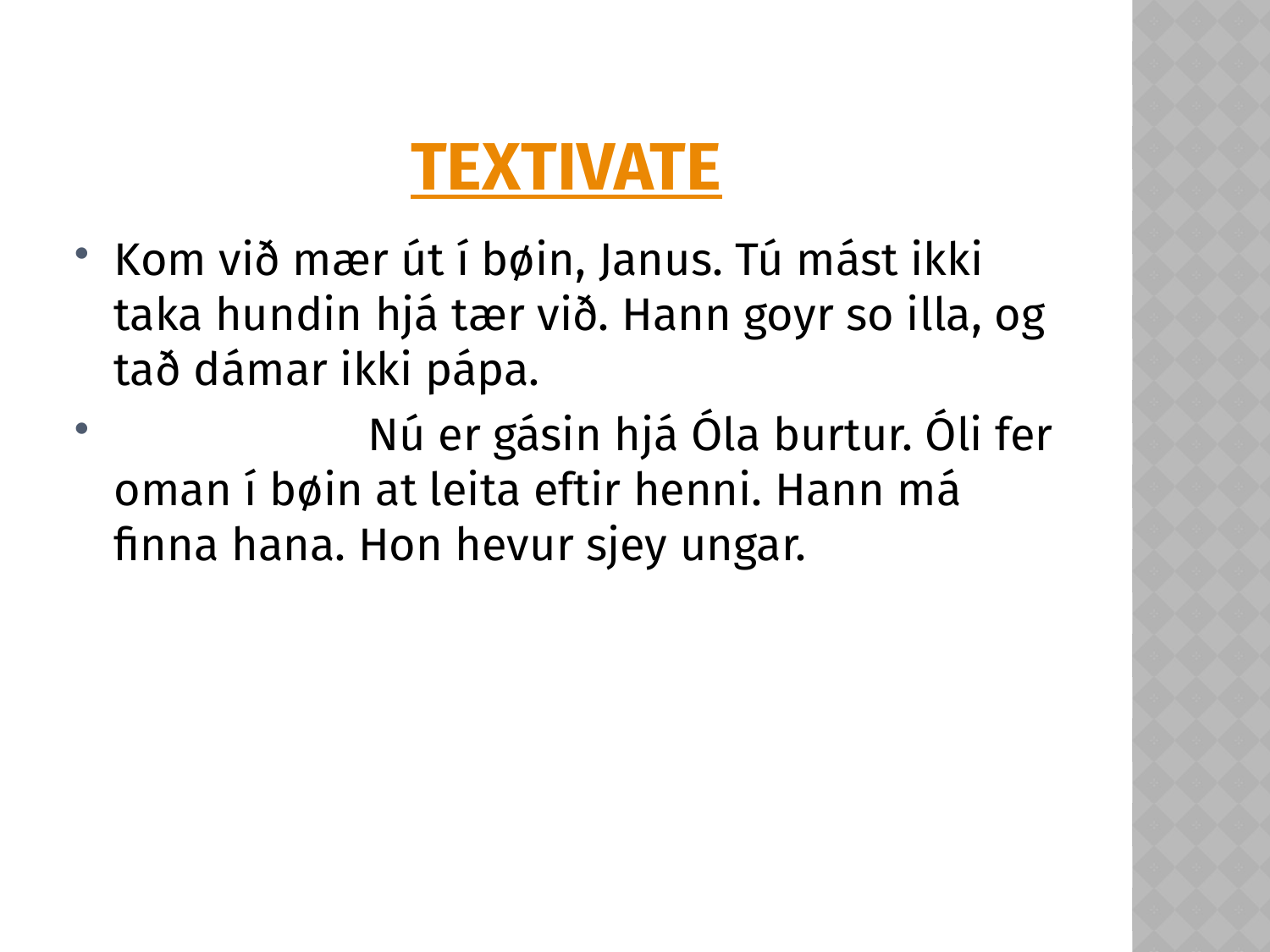

# Textivate
Kom við mær út í bøin, Janus. Tú mást ikki taka hundin hjá tær við. Hann goyr so illa, og tað dámar ikki pápa.
		Nú er gásin hjá Óla burtur. Óli fer oman í bøin at leita eftir henni. Hann má finna hana. Hon hevur sjey ungar.